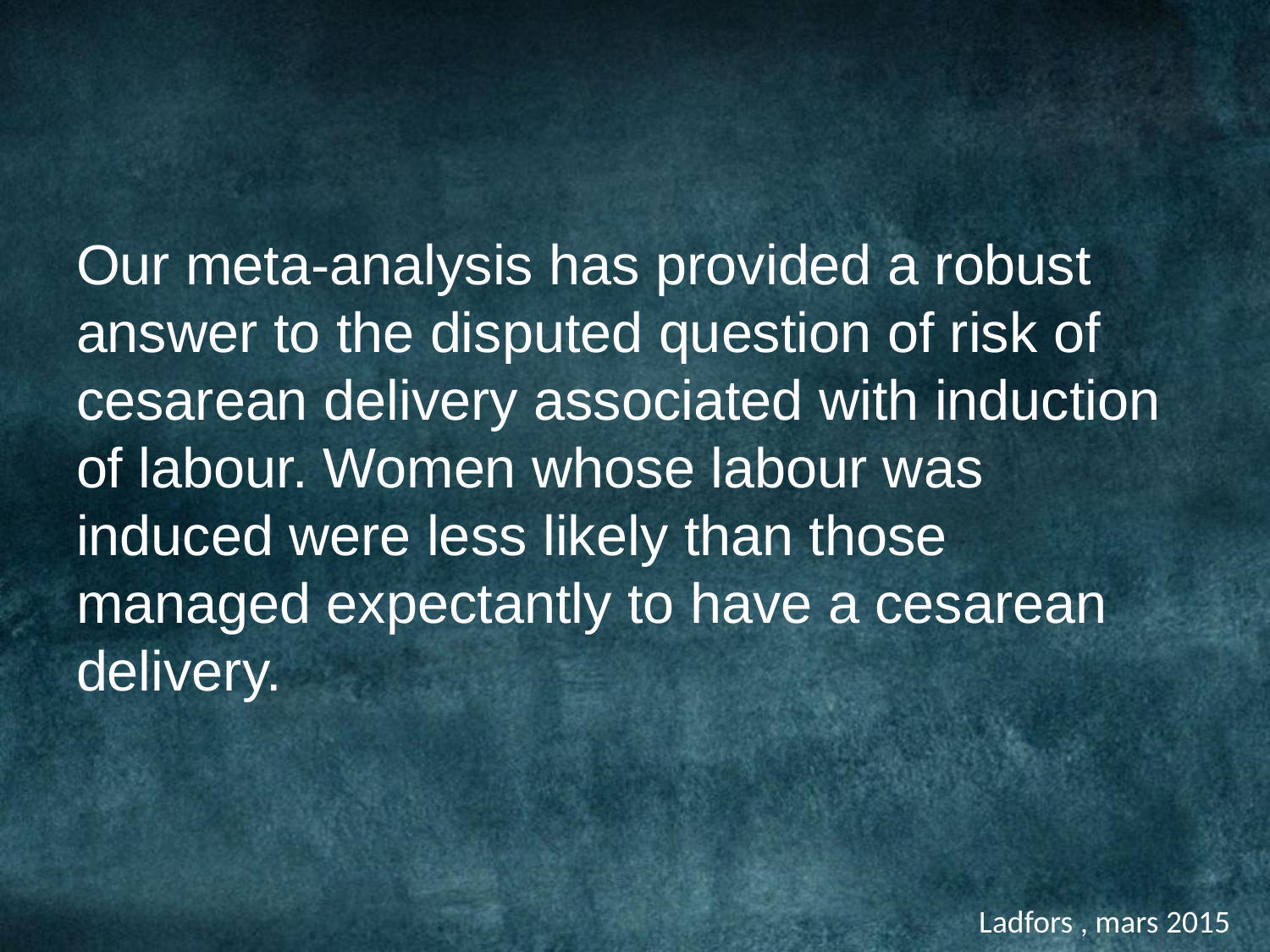

Our meta-analysis has provided a robust answer to the disputed question of risk of cesarean delivery associated with induction of labour. Women whose labour was induced were less likely than those managed expectantly to have a cesarean delivery.